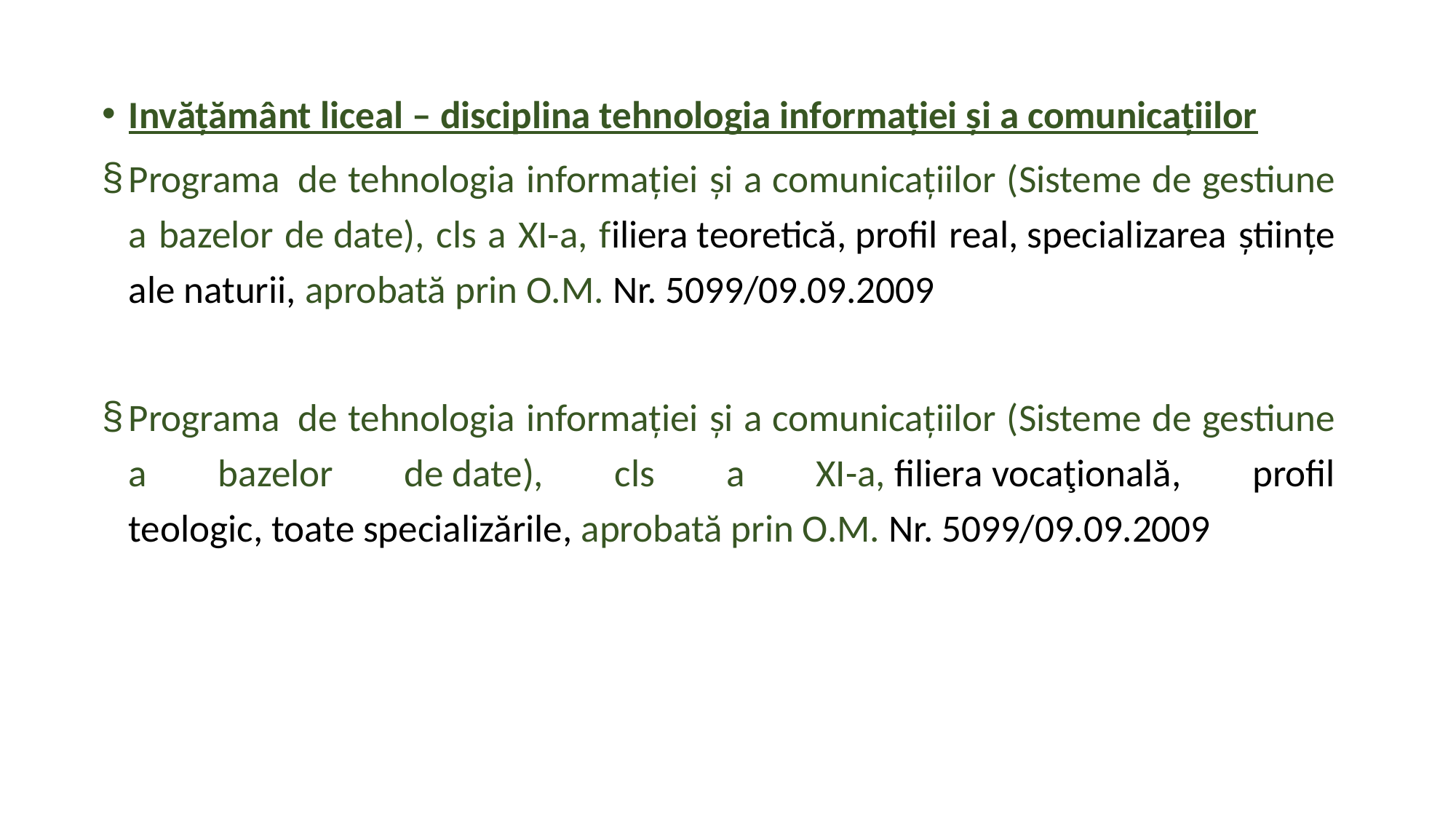

Invăţământ liceal – disciplina tehnologia informației și a comunicațiilor
Programa  de tehnologia informației și a comunicațiilor (Sisteme de gestiune a bazelor de date), cls a XI-a, filiera teoretică, profil real, specializarea științe ale naturii, aprobată prin O.M. Nr. 5099/09.09.2009

Programa  de tehnologia informației și a comunicațiilor (Sisteme de gestiune a bazelor de date), cls a XI-a, filiera vocaţională, profil teologic, toate specializările, aprobată prin O.M. Nr. 5099/09.09.2009